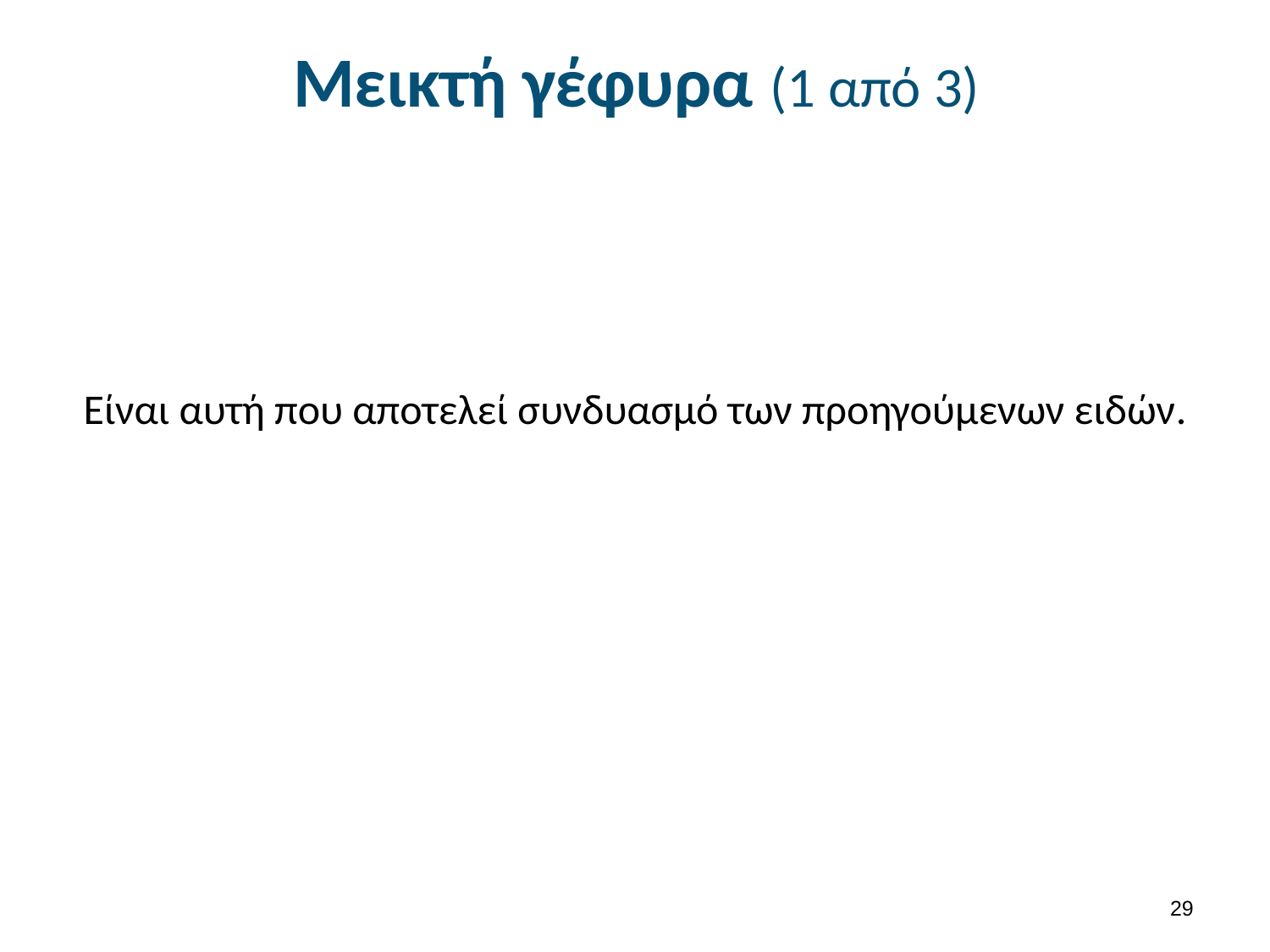

# Μεικτή γέφυρα (1 από 3)
Είναι αυτή που αποτελεί συνδυασμό των προηγούμενων ειδών.
29